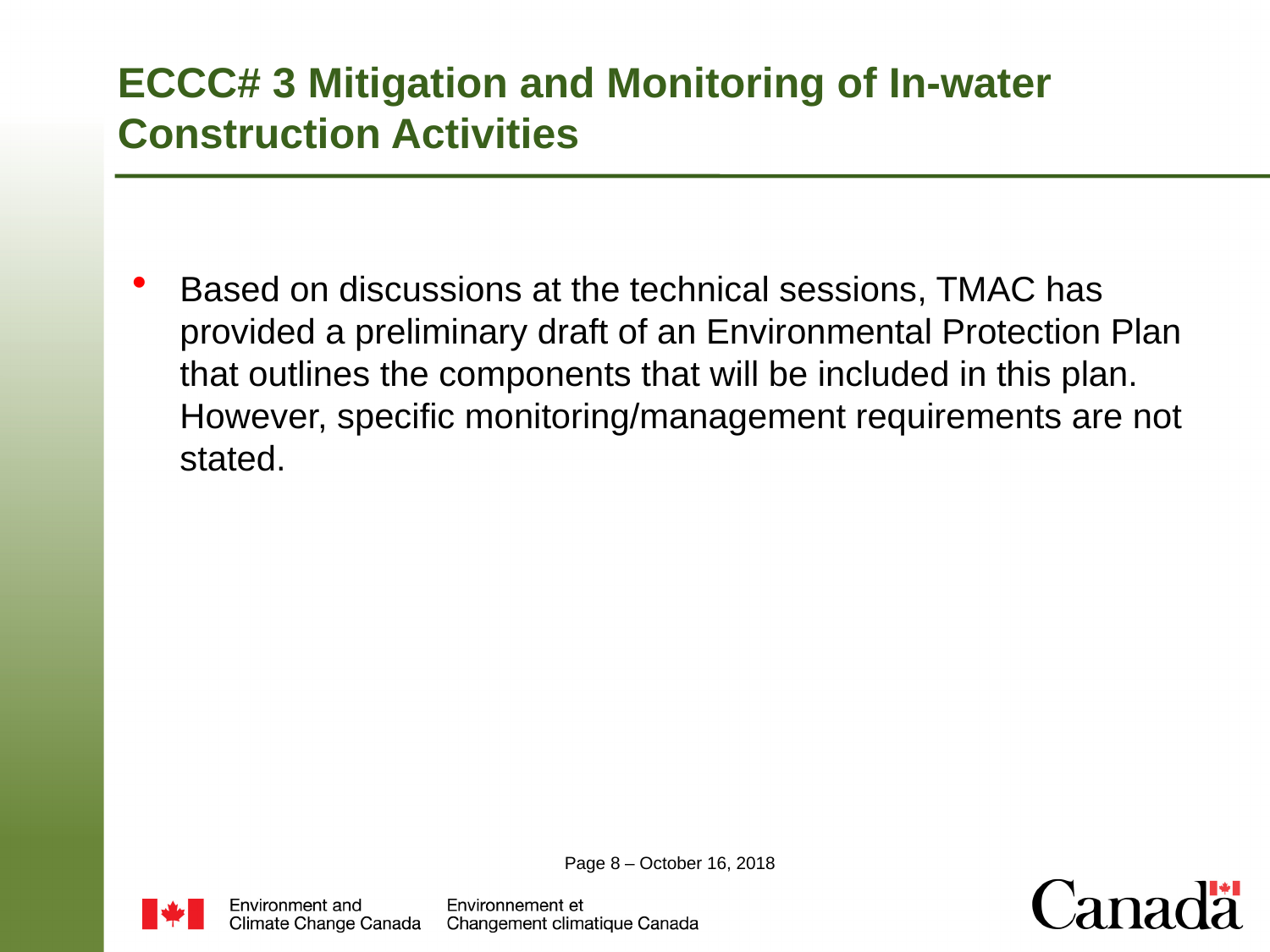

# ECCC# 3 Mitigation and Monitoring of In-water Construction Activities

Based on discussions at the technical sessions, TMAC has provided a preliminary draft of an Environmental Protection Plan that outlines the components that will be included in this plan. However, specific monitoring/management requirements are not stated.